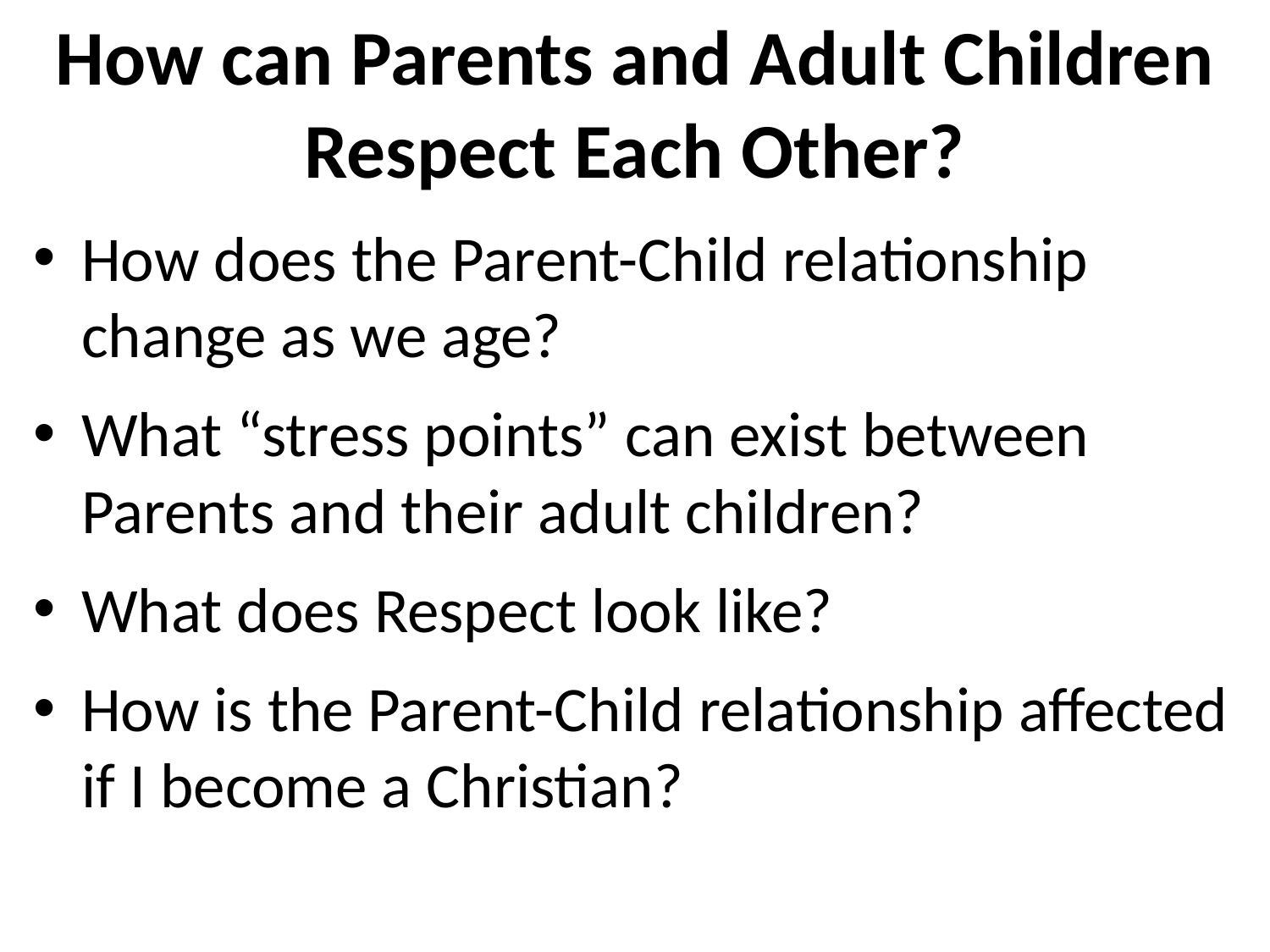

# How can Parents and Adult Children Respect Each Other?
How does the Parent-Child relationship change as we age?
What “stress points” can exist between Parents and their adult children?
What does Respect look like?
How is the Parent-Child relationship affected if I become a Christian?